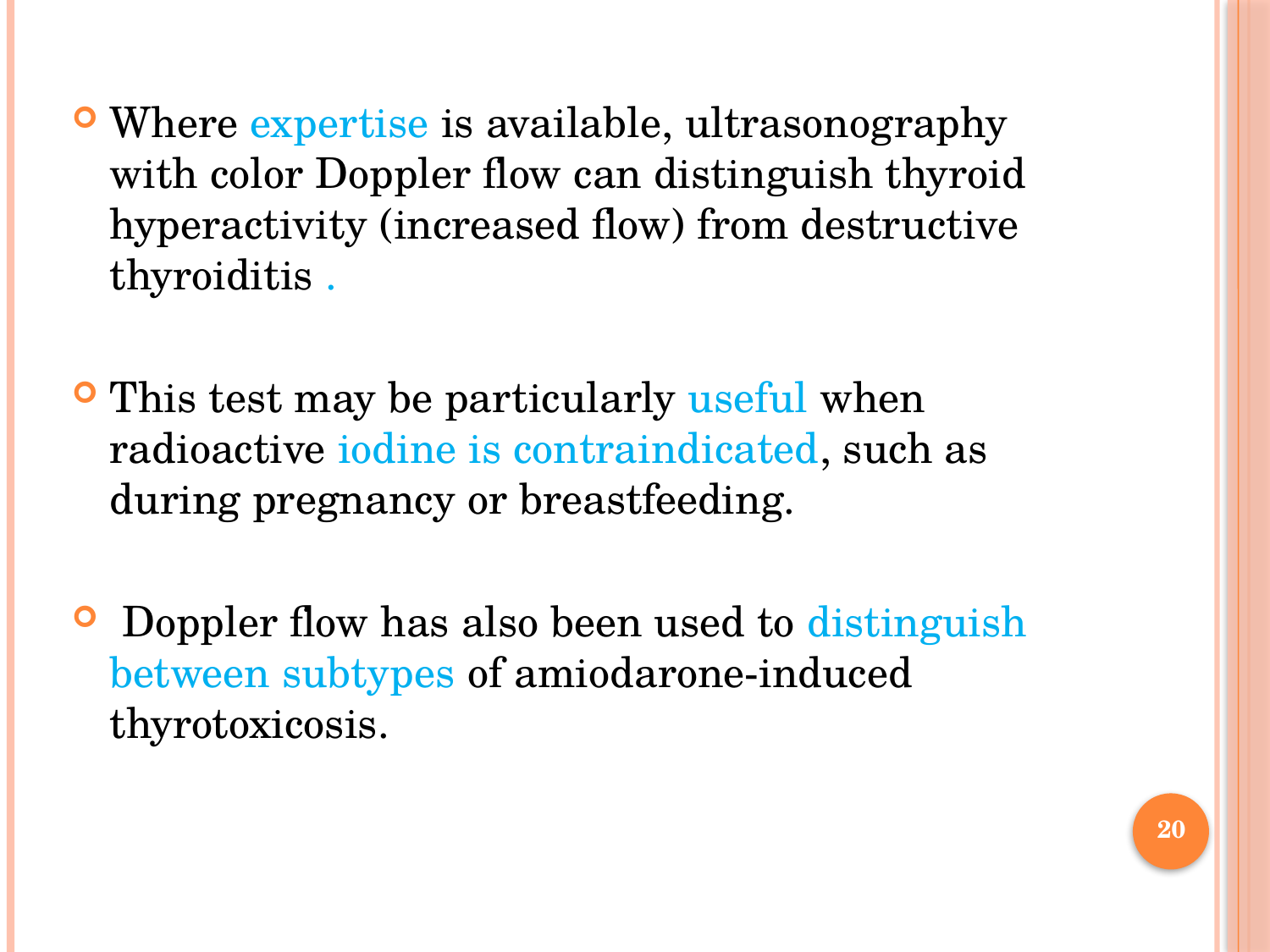

Where expertise is available, ultrasonography with color Doppler flow can distinguish thyroid hyperactivity (increased flow) from destructive thyroiditis .

This test may be particularly useful when radioactive iodine is contraindicated, such as during pregnancy or breastfeeding.

 Doppler flow has also been used to distinguish between subtypes of amiodarone-induced thyrotoxicosis.
20